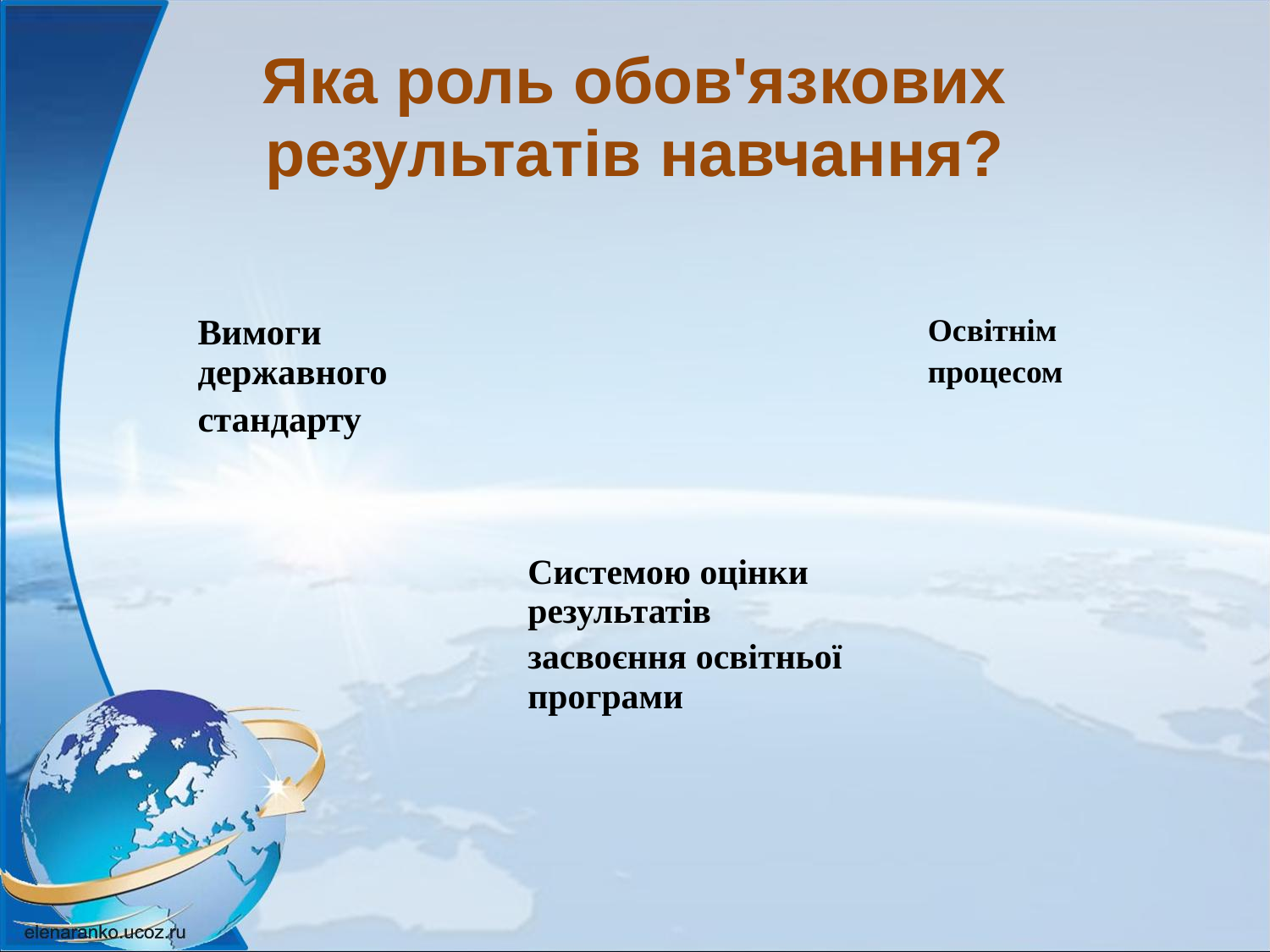

# Яка роль обов'язкових результатів навчання?
Вимоги державного
стандарту
Освітнім
процесом
Системою оцінки результатів
засвоєння освітньої програми